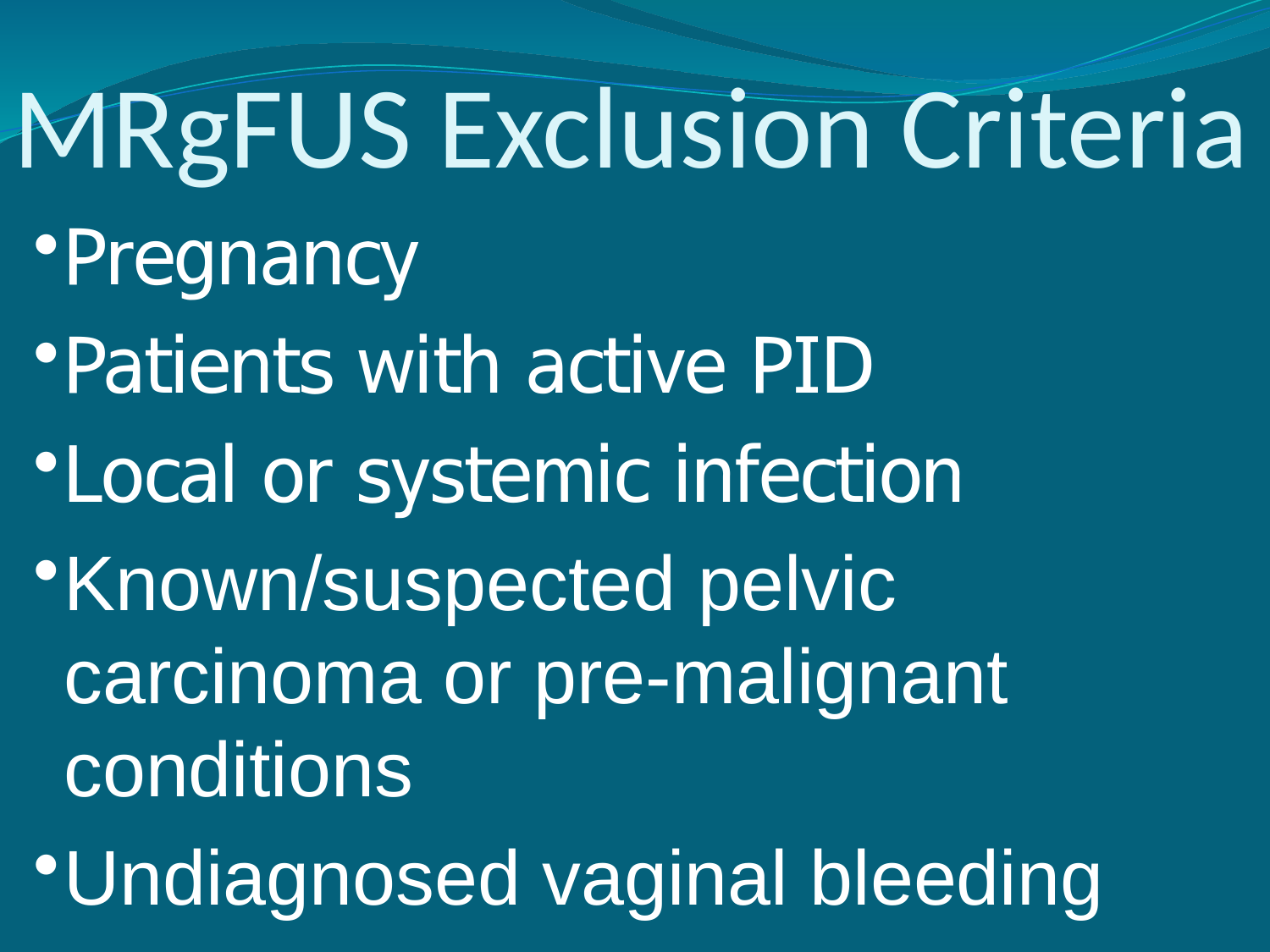

MRgFUS Exclusion Criteria
Pregnancy
Patients with active PID
Local or systemic infection
Known/suspected pelvic 	carcinoma or pre-malignant 	conditions
Undiagnosed vaginal bleeding